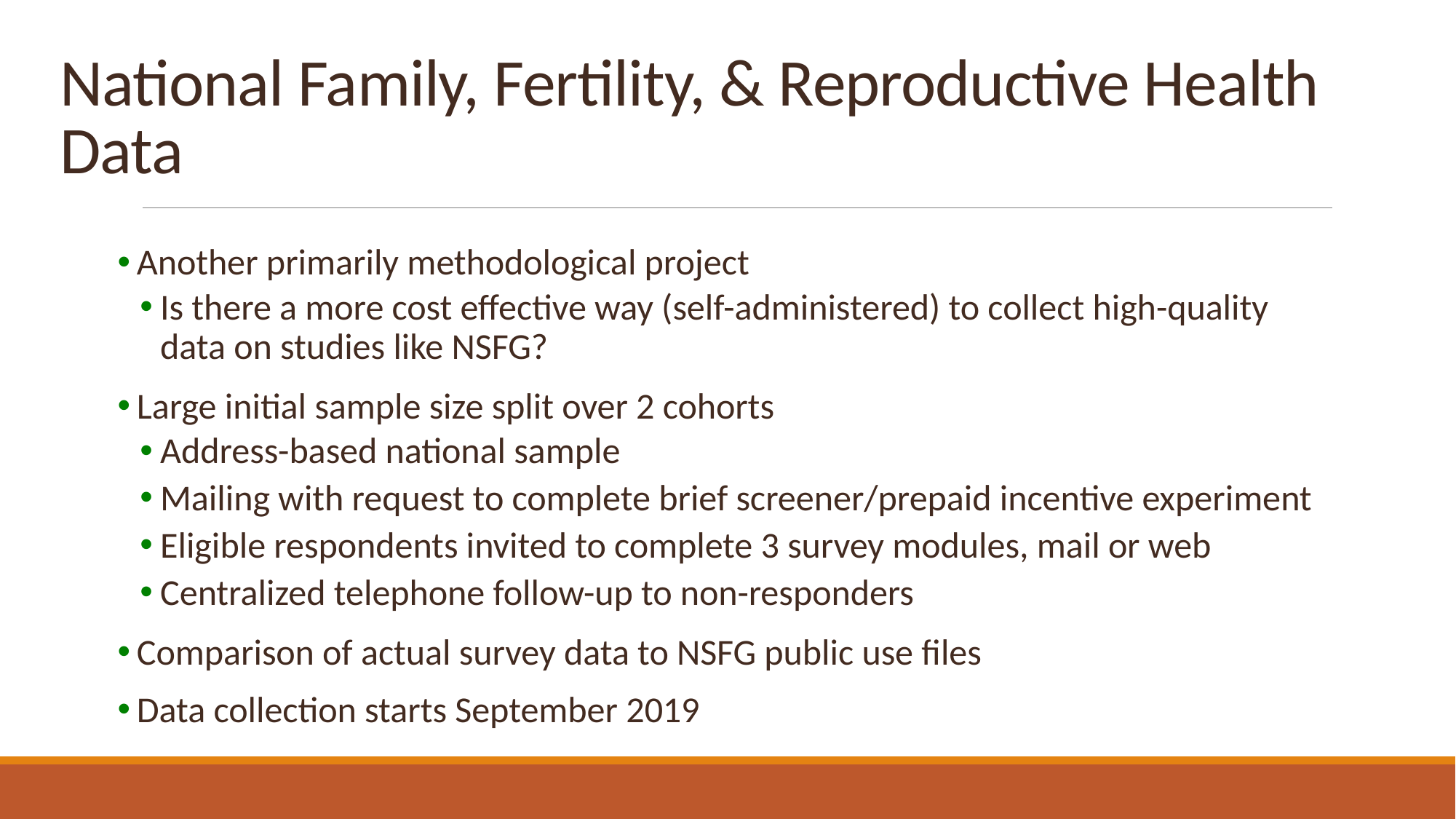

# A More Efficient Web-based Approach to Collecting National Family, Fertility, & Reproductive Health Data
 Another primarily methodological project
Is there a more cost effective way (self-administered) to collect high-quality data on studies like NSFG?
 Large initial sample size split over 2 cohorts
Address-based national sample
Mailing with request to complete brief screener/prepaid incentive experiment
Eligible respondents invited to complete 3 survey modules, mail or web
Centralized telephone follow-up to non-responders
 Comparison of actual survey data to NSFG public use files
 Data collection starts September 2019